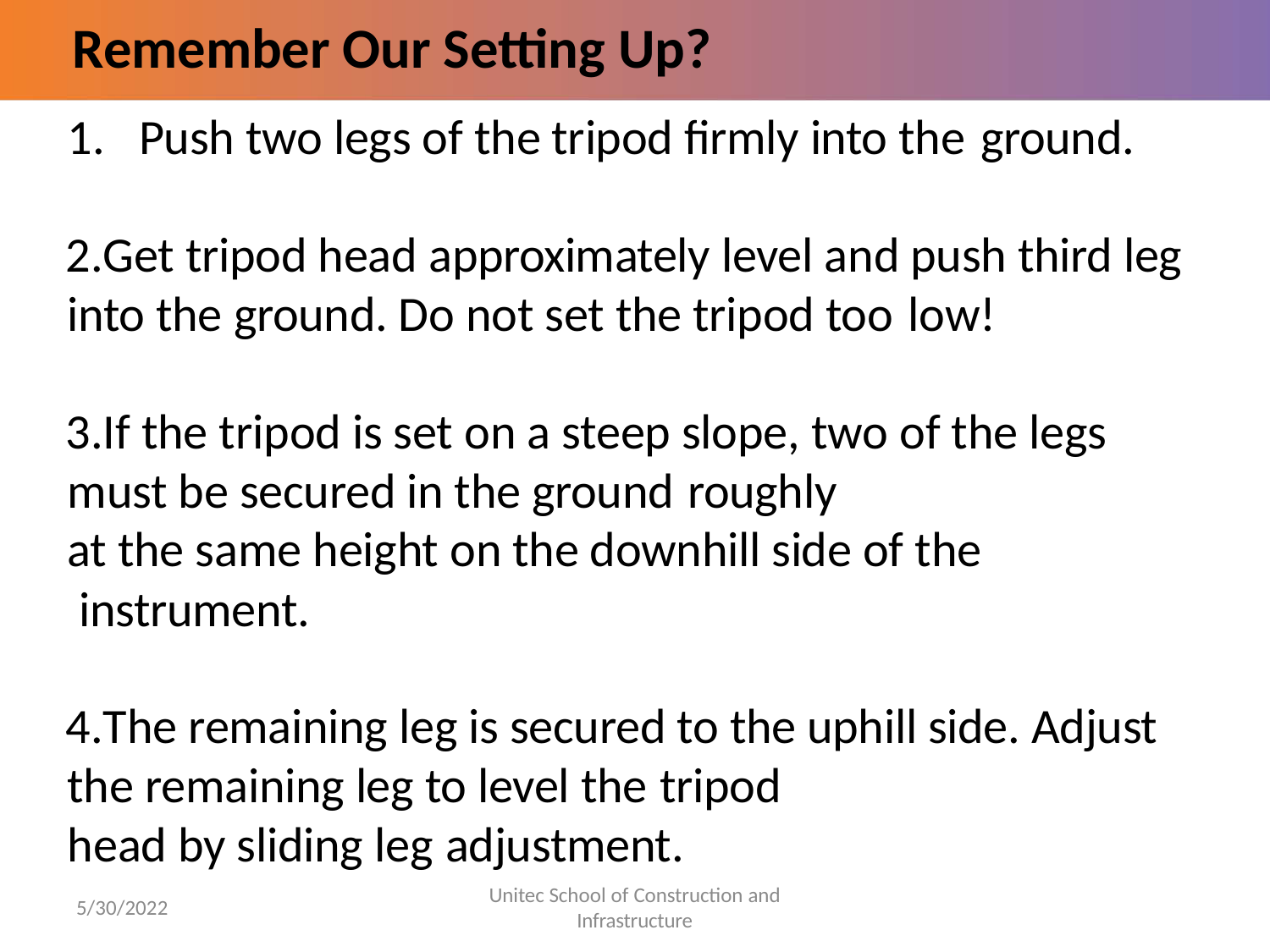

# Remember Our Setting Up?
Push two legs of the tripod firmly into the ground.

Get tripod head approximately level and push third leg  into the ground. Do not set the tripod too low!

If the tripod is set on a steep slope, two of the legs  must be secured in the ground roughly
at the same height on the downhill side of the  instrument.

The remaining leg is secured to the uphill side. Adjust  the remaining leg to level the tripod
head by sliding leg adjustment.
Unitec School of Construction and
Infrastructure
5/30/2022